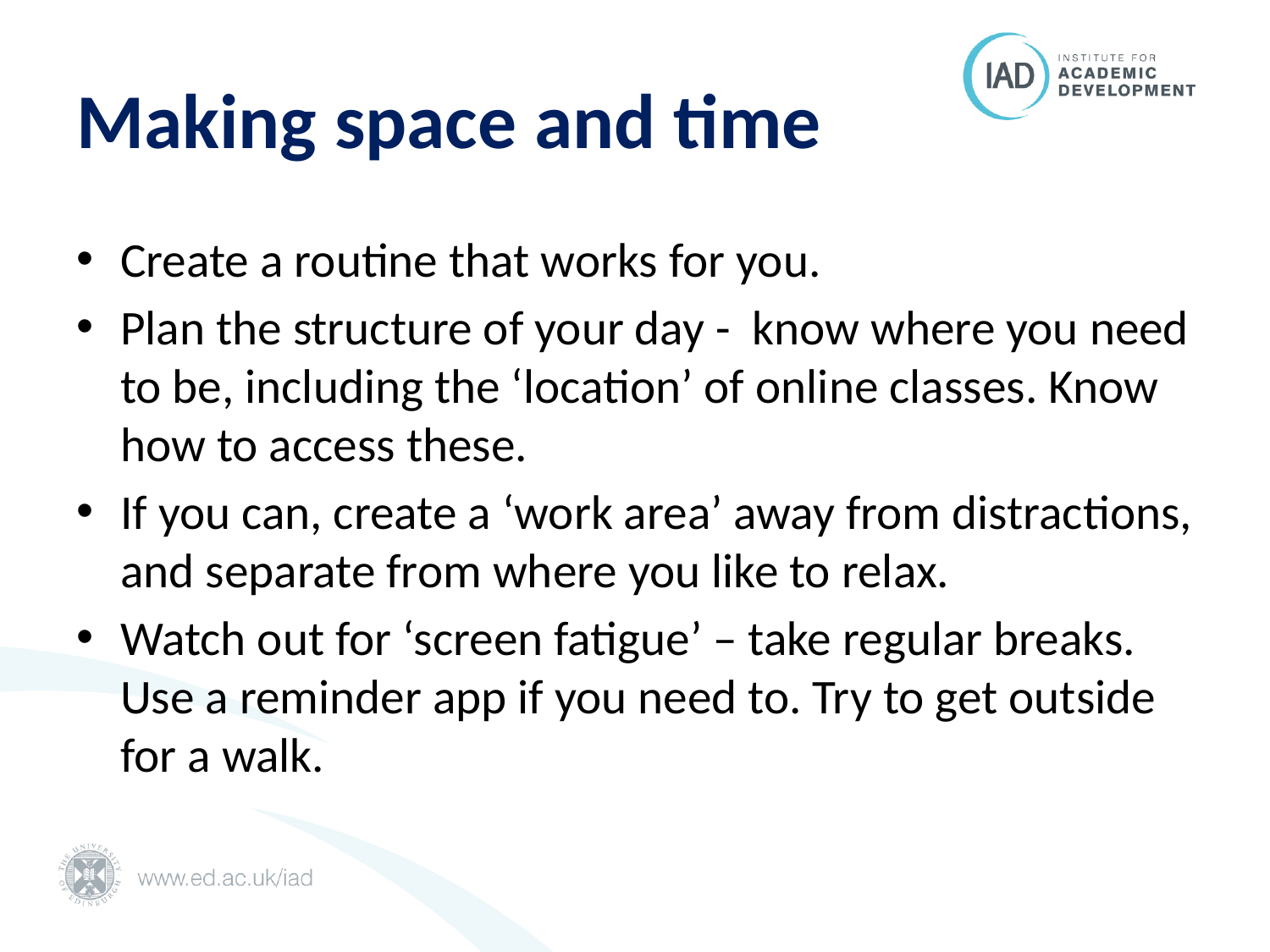

# Making space and time
Create a routine that works for you.
Plan the structure of your day -  know where you need to be, including the ‘location’ of online classes. Know how to access these.
If you can, create a ‘work area’ away from distractions, and separate from where you like to relax.
Watch out for ‘screen fatigue’ – take regular breaks. Use a reminder app if you need to. Try to get outside for a walk.